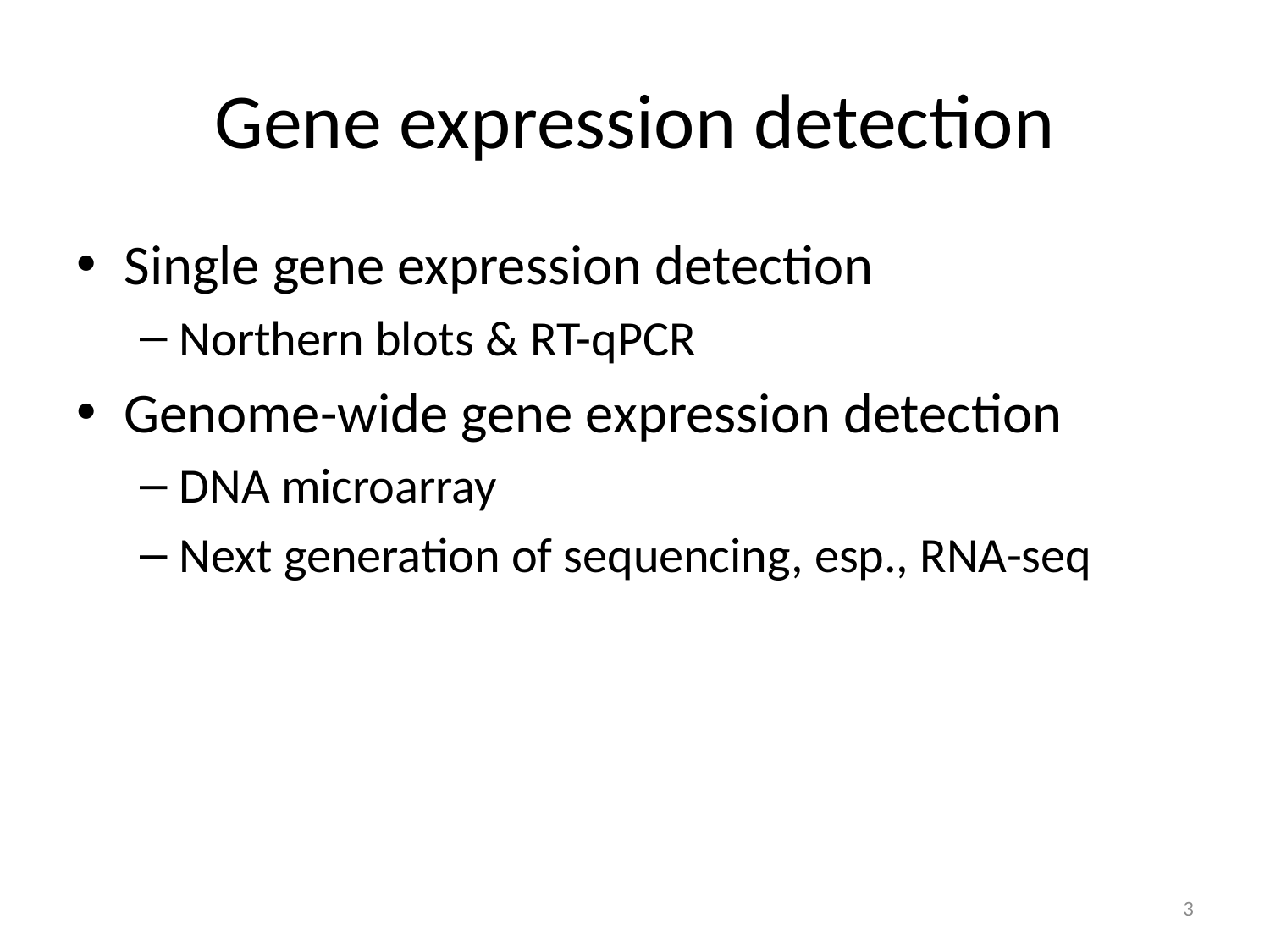

# Gene expression detection
Single gene expression detection
Northern blots & RT-qPCR
Genome-wide gene expression detection
DNA microarray
Next generation of sequencing, esp., RNA-seq
3